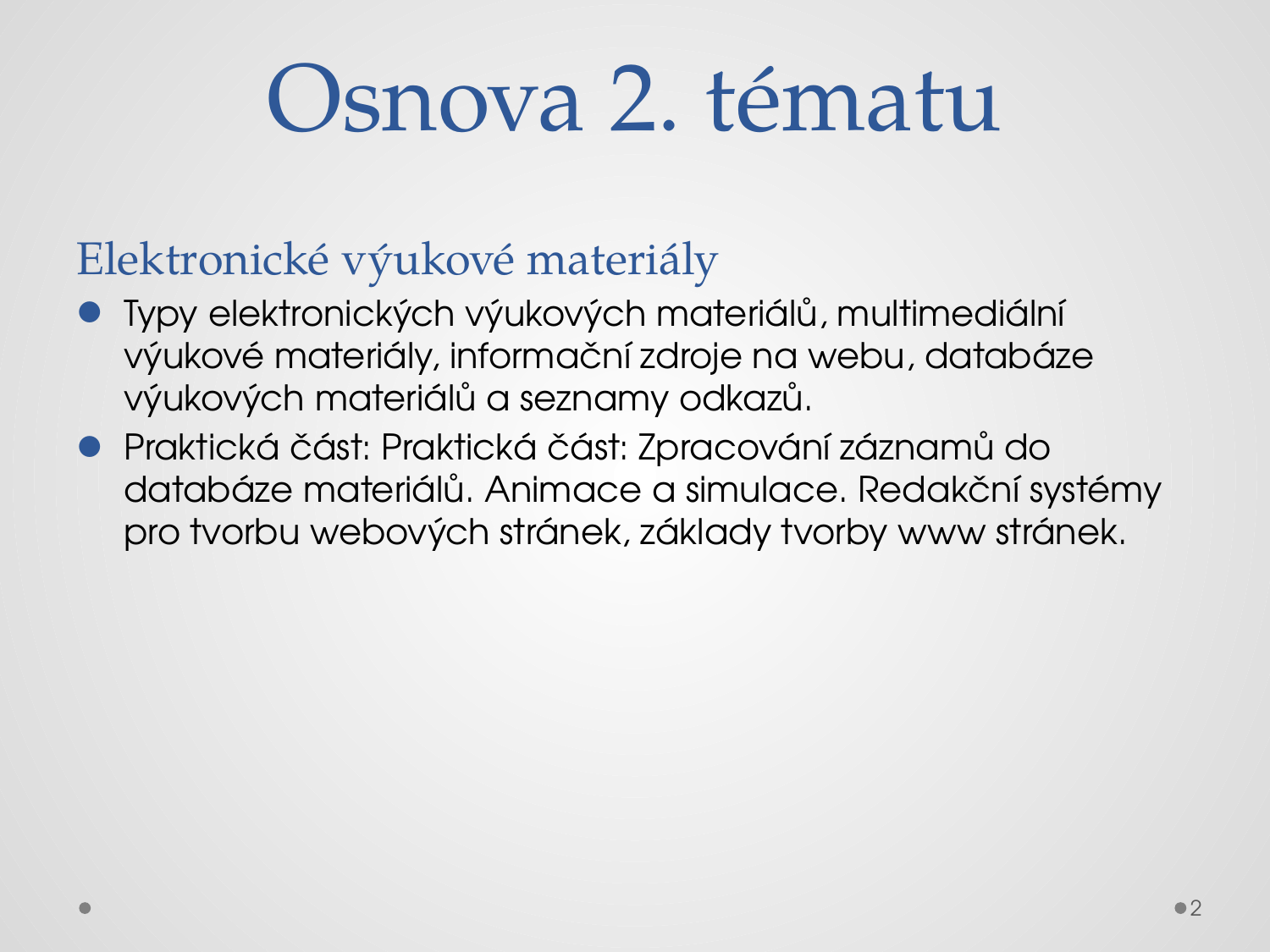

# Osnova 2. tématu
Elektronické výukové materiály
Typy elektronických výukových materiálů, multimediální výukové materiály, informační zdroje na webu, databáze výukových materiálů a seznamy odkazů.
Praktická část: Praktická část: Zpracování záznamů do databáze materiálů. Animace a simulace. Redakční systémy pro tvorbu webových stránek, základy tvorby www stránek.

2